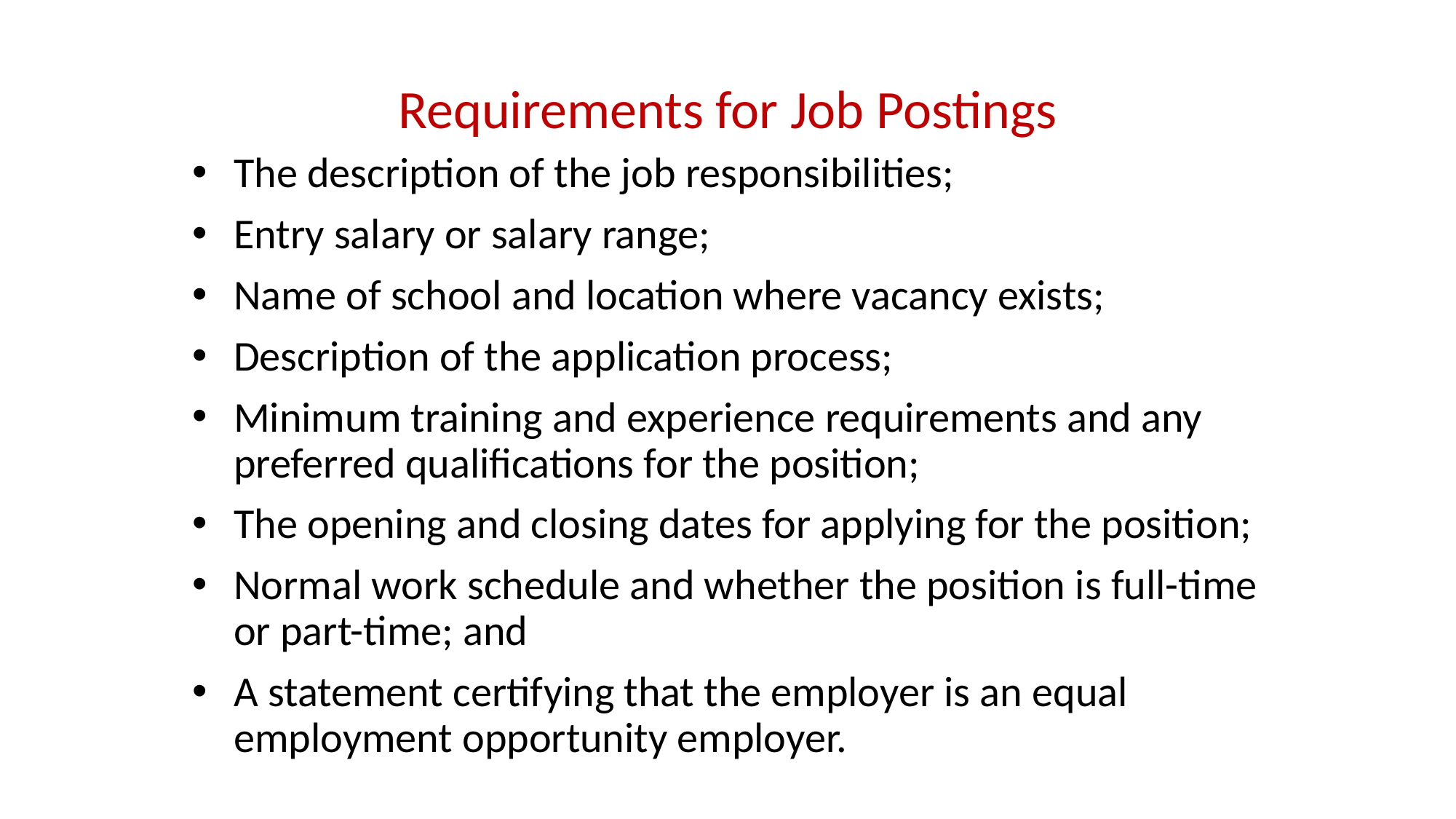

# Requirements for Job Postings
The description of the job responsibilities;
Entry salary or salary range;
Name of school and location where vacancy exists;
Description of the application process;
Minimum training and experience requirements and any preferred qualifications for the position;
The opening and closing dates for applying for the position;
Normal work schedule and whether the position is full-time or part-time; and
A statement certifying that the employer is an equal employment opportunity employer.